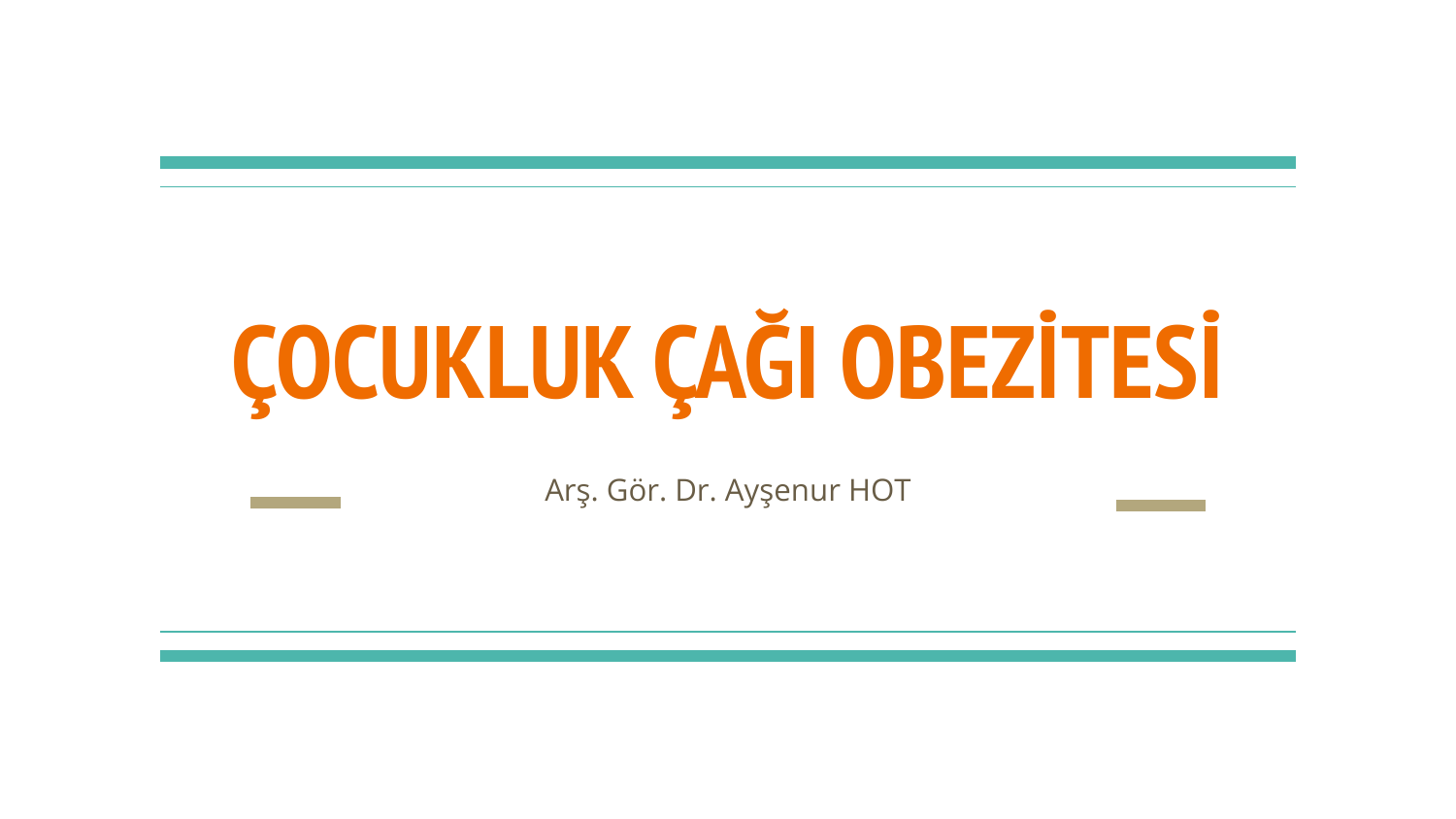

# ÇOCUKLUK ÇAĞI OBEZİTESİ
Arş. Gör. Dr. Ayşenur HOT